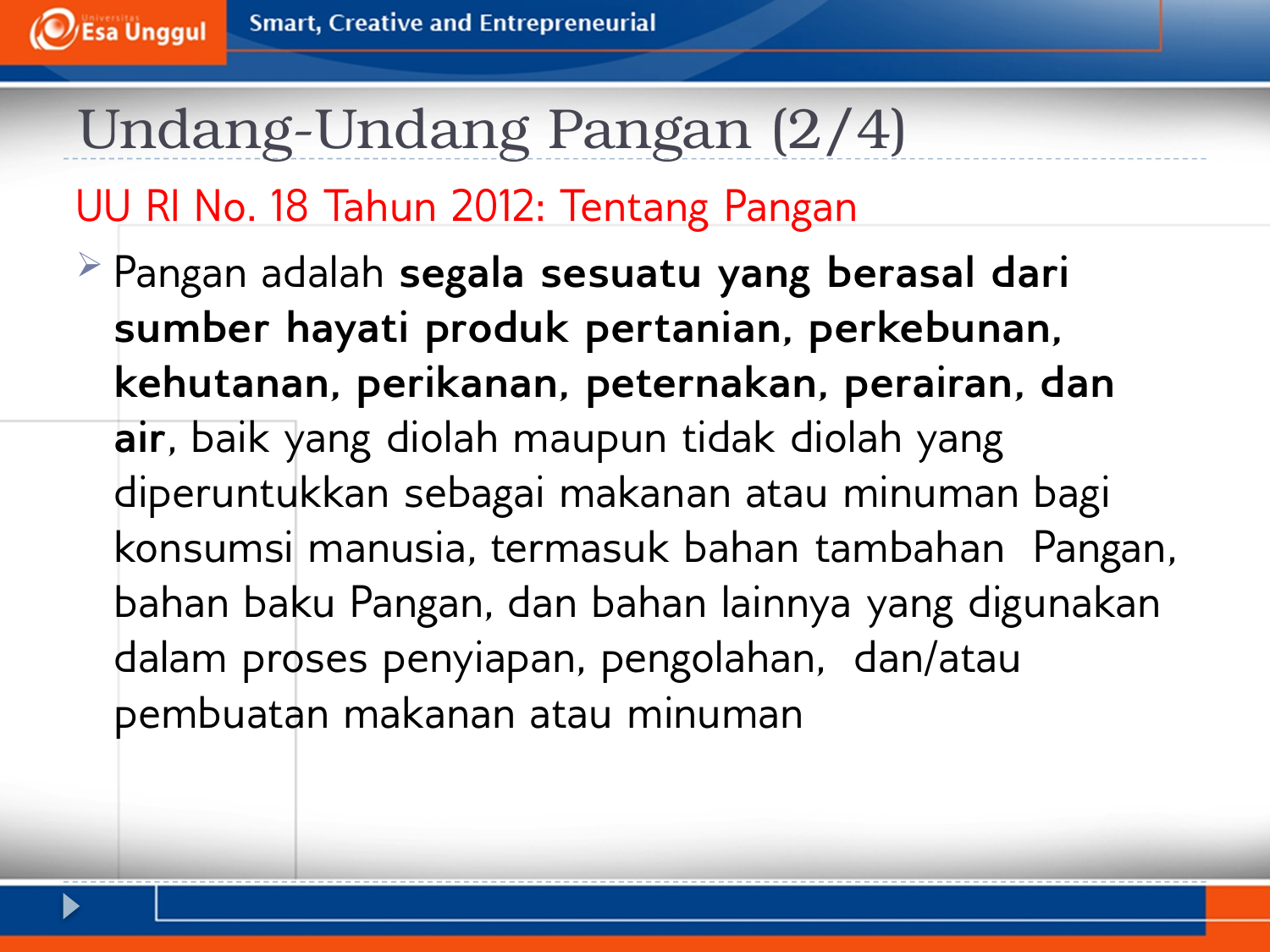

# Undang-Undang Pangan (2/4)
UU RI No. 18 Tahun 2012: Tentang Pangan
Pangan adalah segala sesuatu yang berasal dari sumber hayati produk pertanian, perkebunan, kehutanan, perikanan, peternakan, perairan, dan air, baik yang diolah maupun tidak diolah yang diperuntukkan sebagai makanan atau minuman bagi konsumsi manusia, termasuk bahan tambahan  Pangan, bahan baku Pangan, dan bahan lainnya yang digunakan dalam proses penyiapan, pengolahan,  dan/atau pembuatan makanan atau minuman